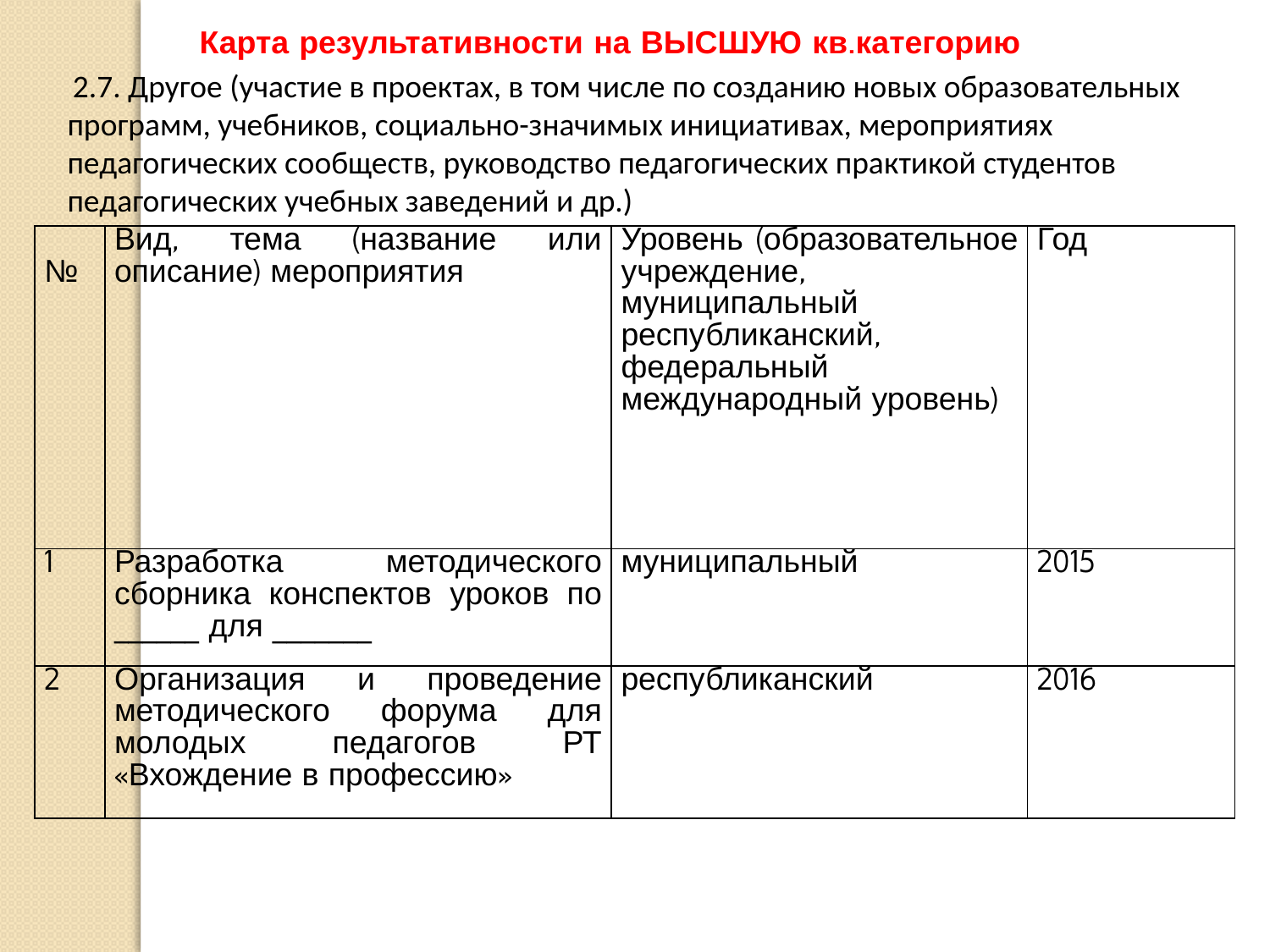

Карта результативности на ВЫСШУЮ кв.категорию
 2.7. Другое (участие в проектах, в том числе по созданию новых образовательных программ, учебников, социально-значимых инициативах, мероприятиях педагогических сообществ, руководство педагогических практикой студентов педагогических учебных заведений и др.)
| № | Вид, тема (название или описание) мероприятия | Уровень (образовательное учреждение, муниципальный республиканский, федеральный международный уровень) | Год |
| --- | --- | --- | --- |
| 1 | Разработка методического сборника конспектов уроков по \_\_\_\_\_\_ для \_\_\_\_\_\_\_ | муниципальный | 2015 |
| 2 | Организация и проведение методического форума для молодых педагогов РТ «Вхождение в профессию» | республиканский | 2016 |